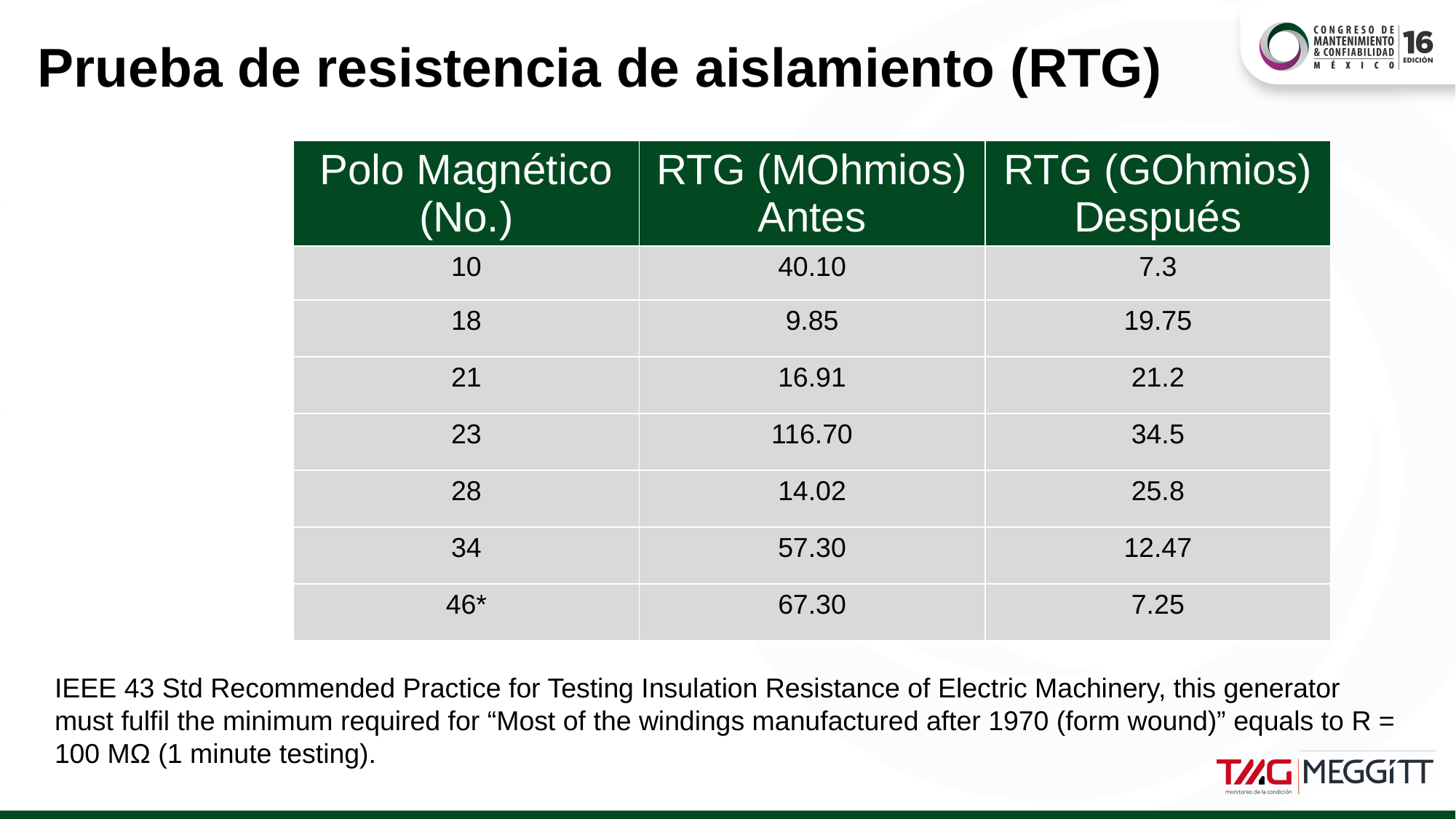

Prueba de resistencia de aislamiento (RTG)
| Polo Magnético (No.) | RTG (MOhmios) Antes | RTG (GOhmios) Después |
| --- | --- | --- |
| 10 | 40.10 | 7.3 |
| 18 | 9.85 | 19.75 |
| 21 | 16.91 | 21.2 |
| 23 | 116.70 | 34.5 |
| 28 | 14.02 | 25.8 |
| 34 | 57.30 | 12.47 |
| 46\* | 67.30 | 7.25 |
IEEE 43 Std Recommended Practice for Testing Insulation Resistance of Electric Machinery, this generator must fulfil the minimum required for “Most of the windings manufactured after 1970 (form wound)” equals to R = 100 MΩ (1 minute testing).